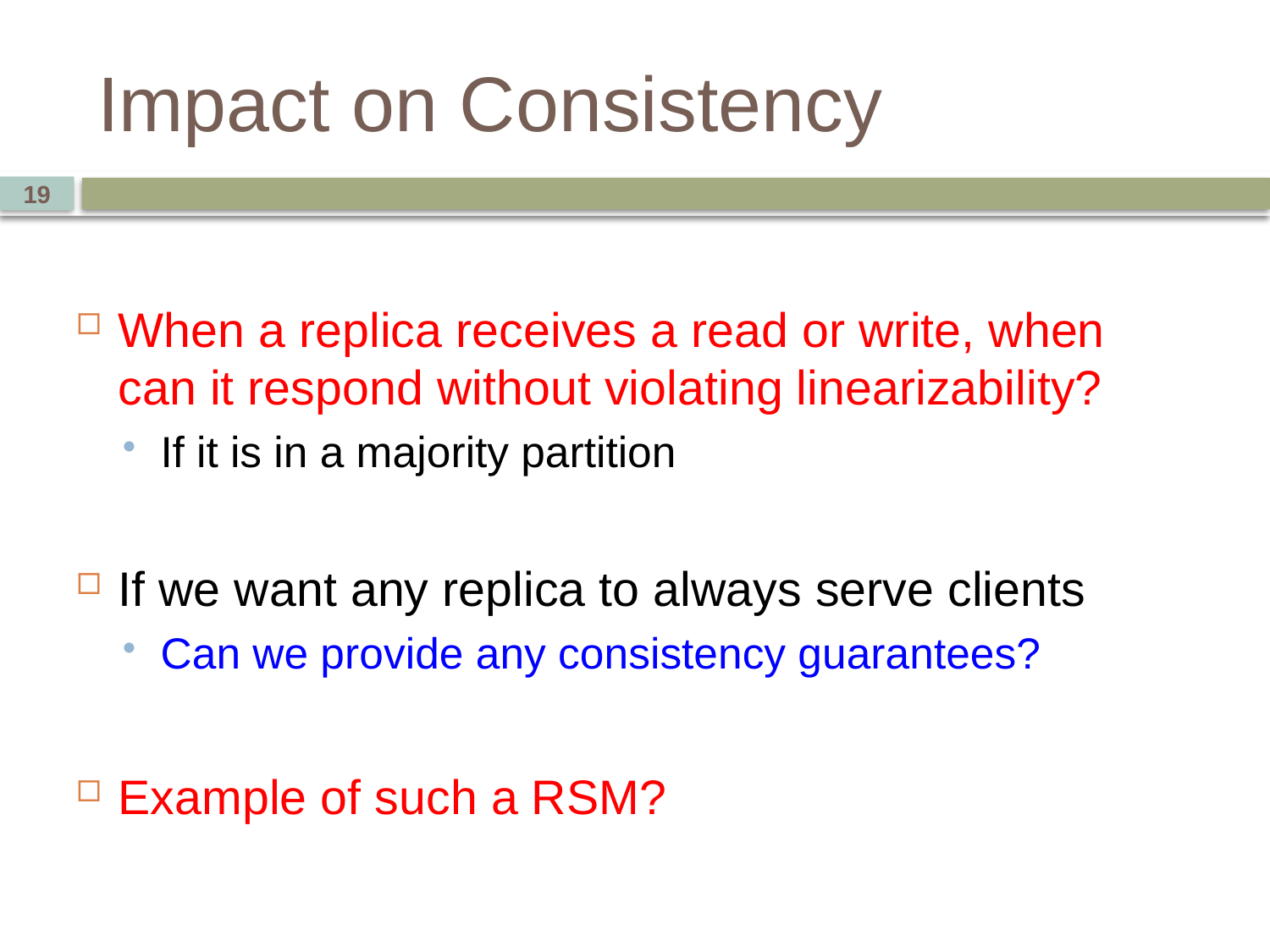

# Impact on Consistency
19

When a replica receives a read or write, when can it respond without violating linearizability?
If it is in a majority partition

If we want any replica to always serve clients
Can we provide any consistency guarantees?

Example of such a RSM?